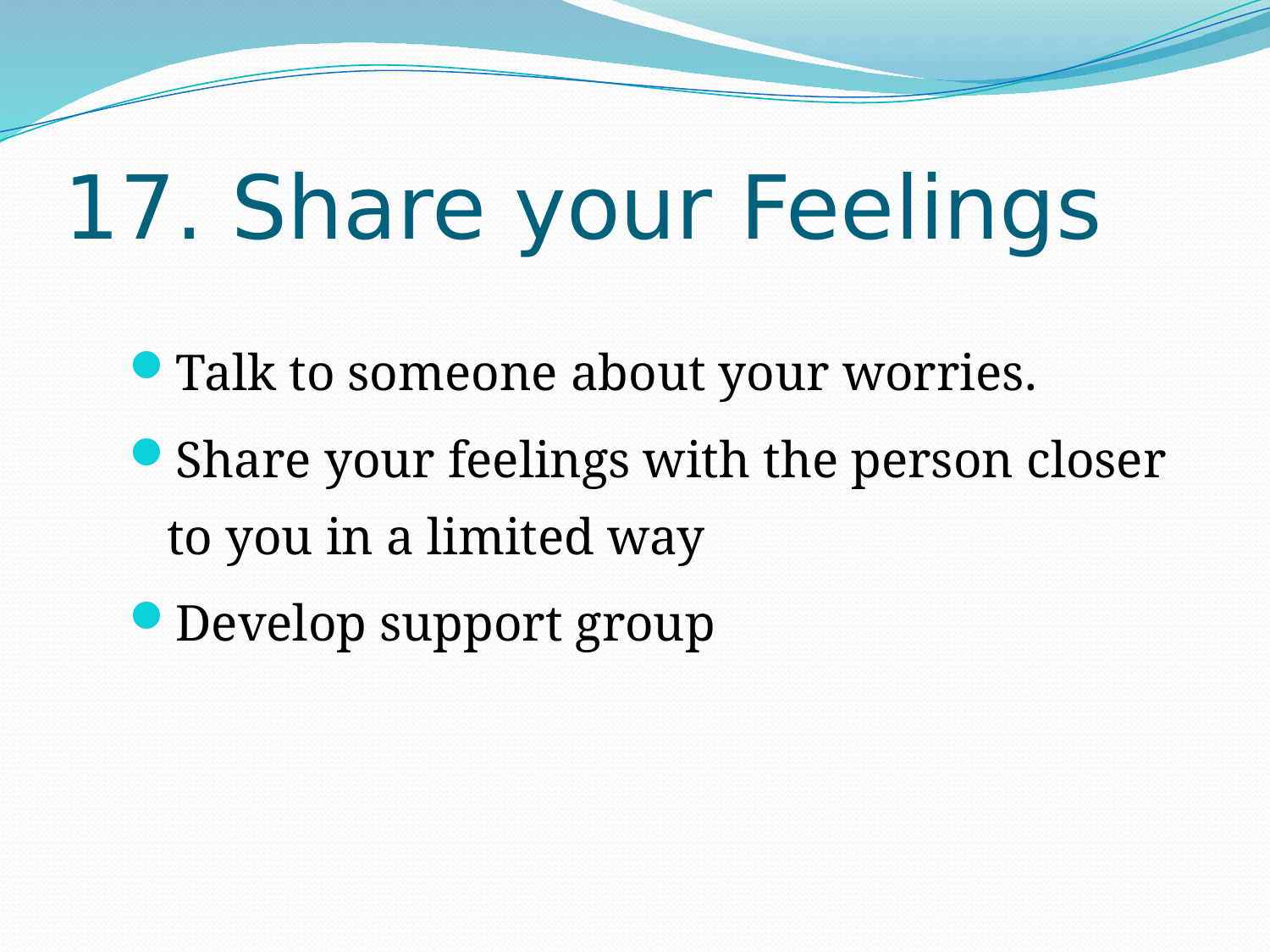

# 17. Share your Feelings
Talk to someone about your worries.
Share your feelings with the person closer to you in a limited way
Develop support group